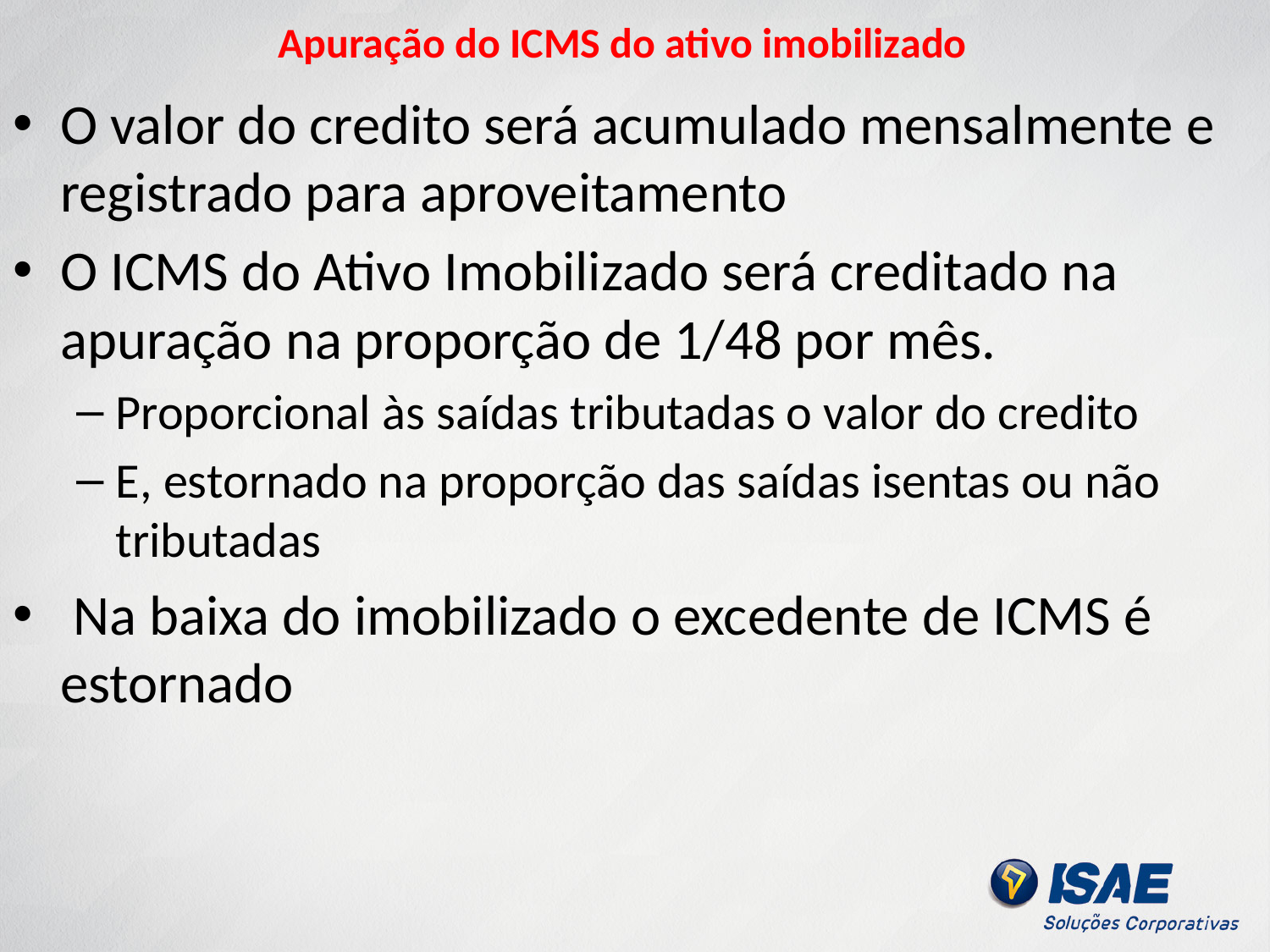

# Apuração do ICMS do ativo imobilizado
O valor do credito será acumulado mensalmente e registrado para aproveitamento
O ICMS do Ativo Imobilizado será creditado na apuração na proporção de 1/48 por mês.
Proporcional às saídas tributadas o valor do credito
E, estornado na proporção das saídas isentas ou não tributadas
 Na baixa do imobilizado o excedente de ICMS é estornado